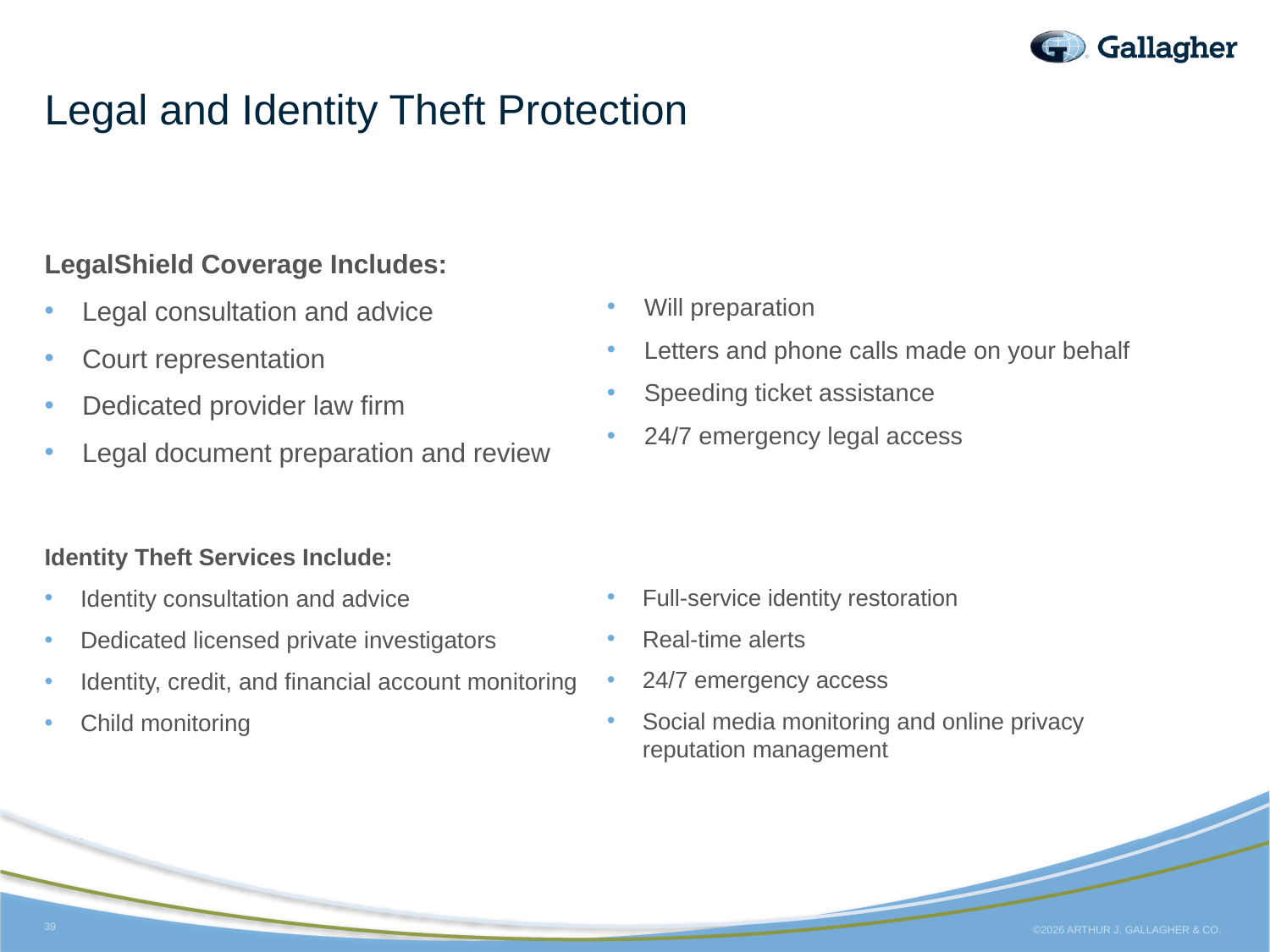

# Legal and Identity Theft Protection
LegalShield Coverage Includes:
Legal consultation and advice
Court representation
Dedicated provider law firm
Legal document preparation and review

Will preparation
Letters and phone calls made on your behalf
Speeding ticket assistance
24/7 emergency legal access
Identity Theft Services Include:
Identity consultation and advice
Dedicated licensed private investigators
Identity, credit, and financial account monitoring
Child monitoring

Full-service identity restoration
Real-time alerts
24/7 emergency access
Social media monitoring and online privacy reputation management